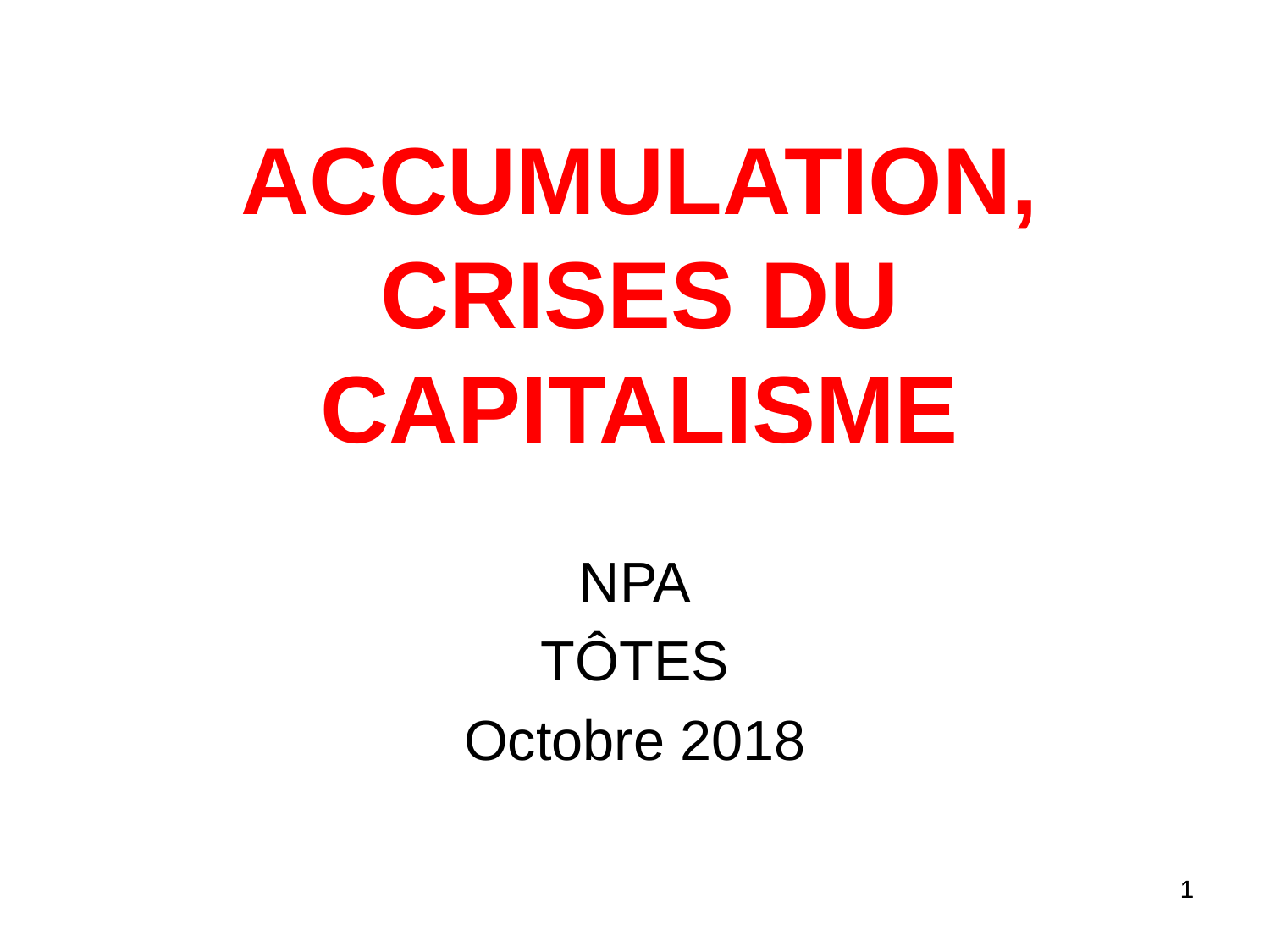

ACCUMULATION,
CRISES DU CAPITALISME
NPA
TÔTES
Octobre 2018
1
1